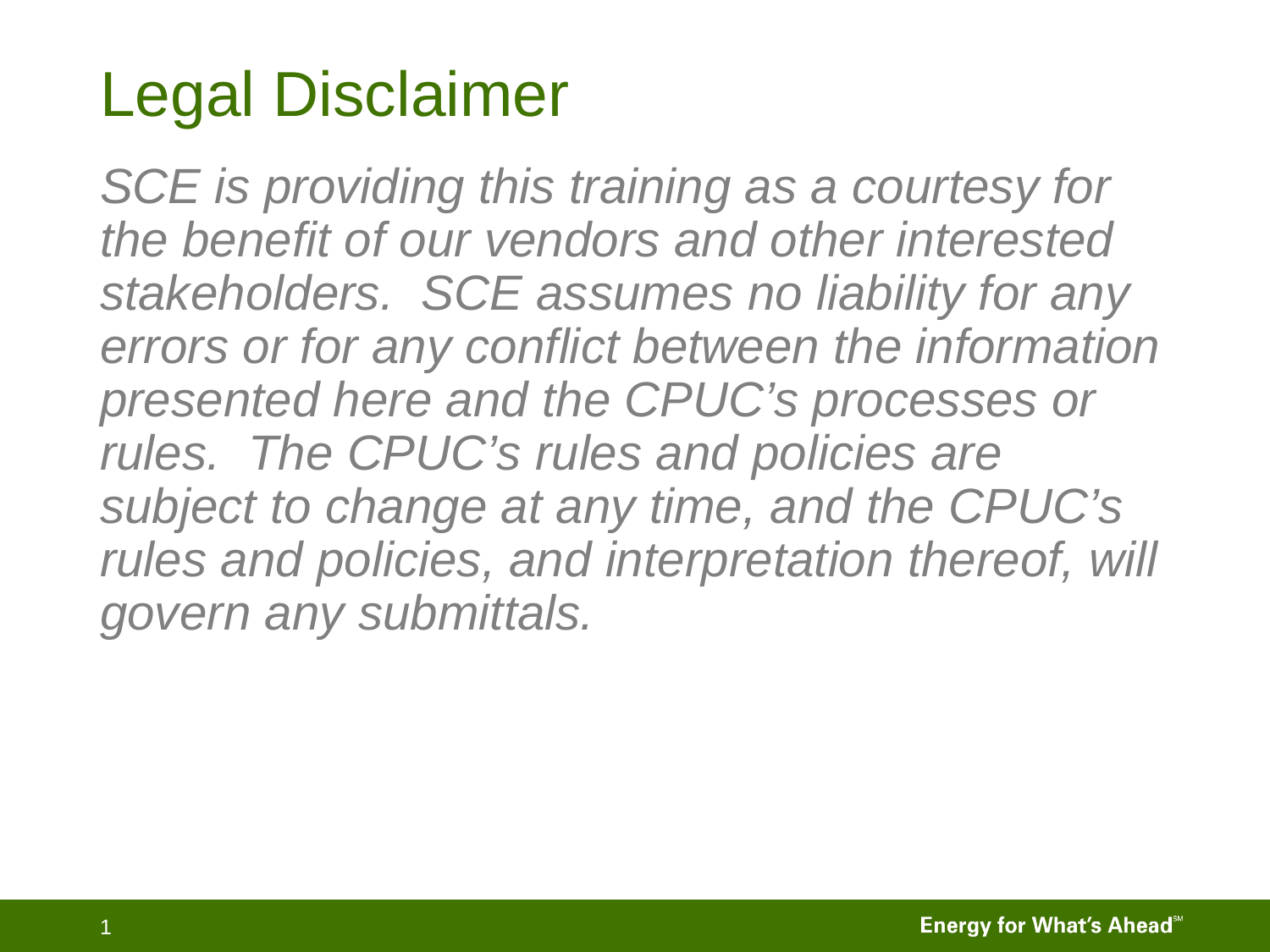

# Legal Disclaimer
SCE is providing this training as a courtesy for the benefit of our vendors and other interested stakeholders.  SCE assumes no liability for any errors or for any conflict between the information presented here and the CPUC’s processes or rules.  The CPUC’s rules and policies are subject to change at any time, and the CPUC’s rules and policies, and interpretation thereof, will govern any submittals.
1